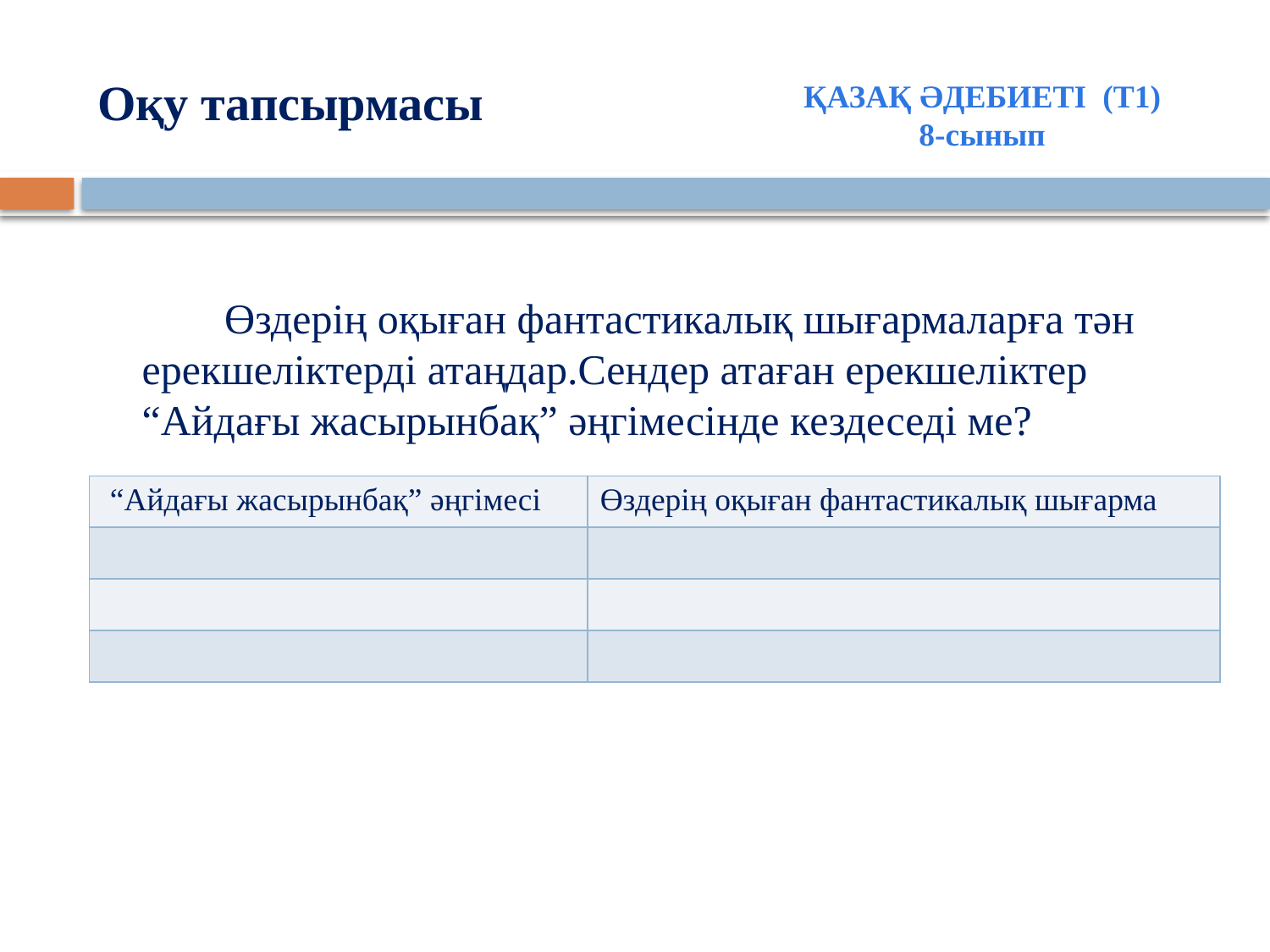

# Оқу тапсырмасы
ҚАЗАҚ ӘДЕБИЕТІ  (Т1)
8-сынып

            Өздерің оқыған фантастикалық шығармаларға тән ерекшеліктерді атаңдар.Сендер атаған ерекшеліктер “Айдағы жасырынбақ” әңгімесінде кездеседі ме?

| “Айдағы жасырынбақ” әңгімесі | Өздерің оқыған фантастикалық шығарма |
| --- | --- |
|  |  |
|  |  |
|  |  |